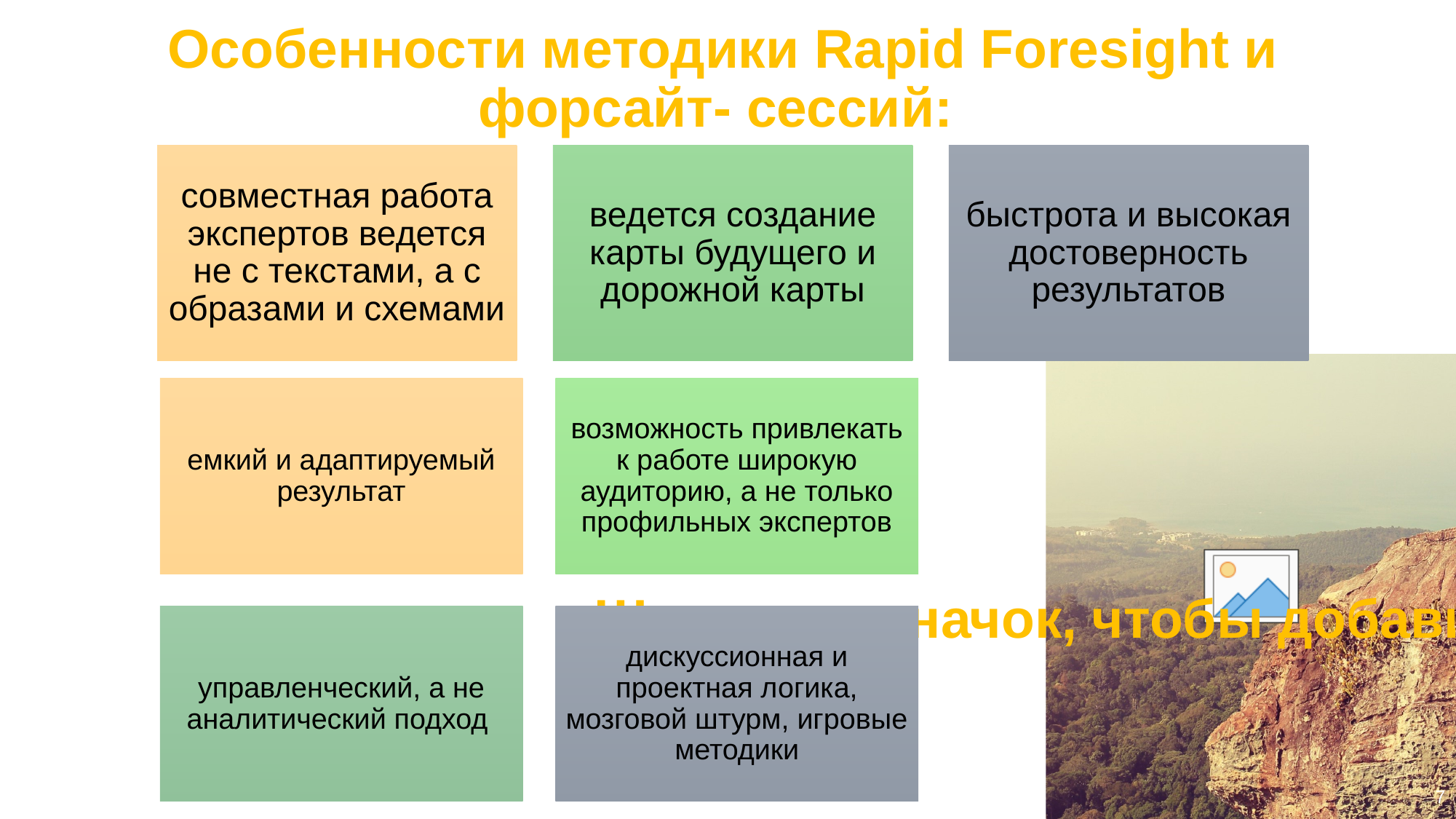

Особенности методики Rapid Foresight и форсайт- сессий:
совместная работа экспертов ведется не с текстами, а с образами и схемами
ведется создание карты будущего и дорожной карты
быстрота и высокая достоверность результатов

емкий и адаптируемый результат
возможность привлекать к работе широкую аудиторию, а не только профильных экспертов
управленческий, а не аналитический подход
дискуссионная и проектная логика, мозговой штурм, игровые методики
7